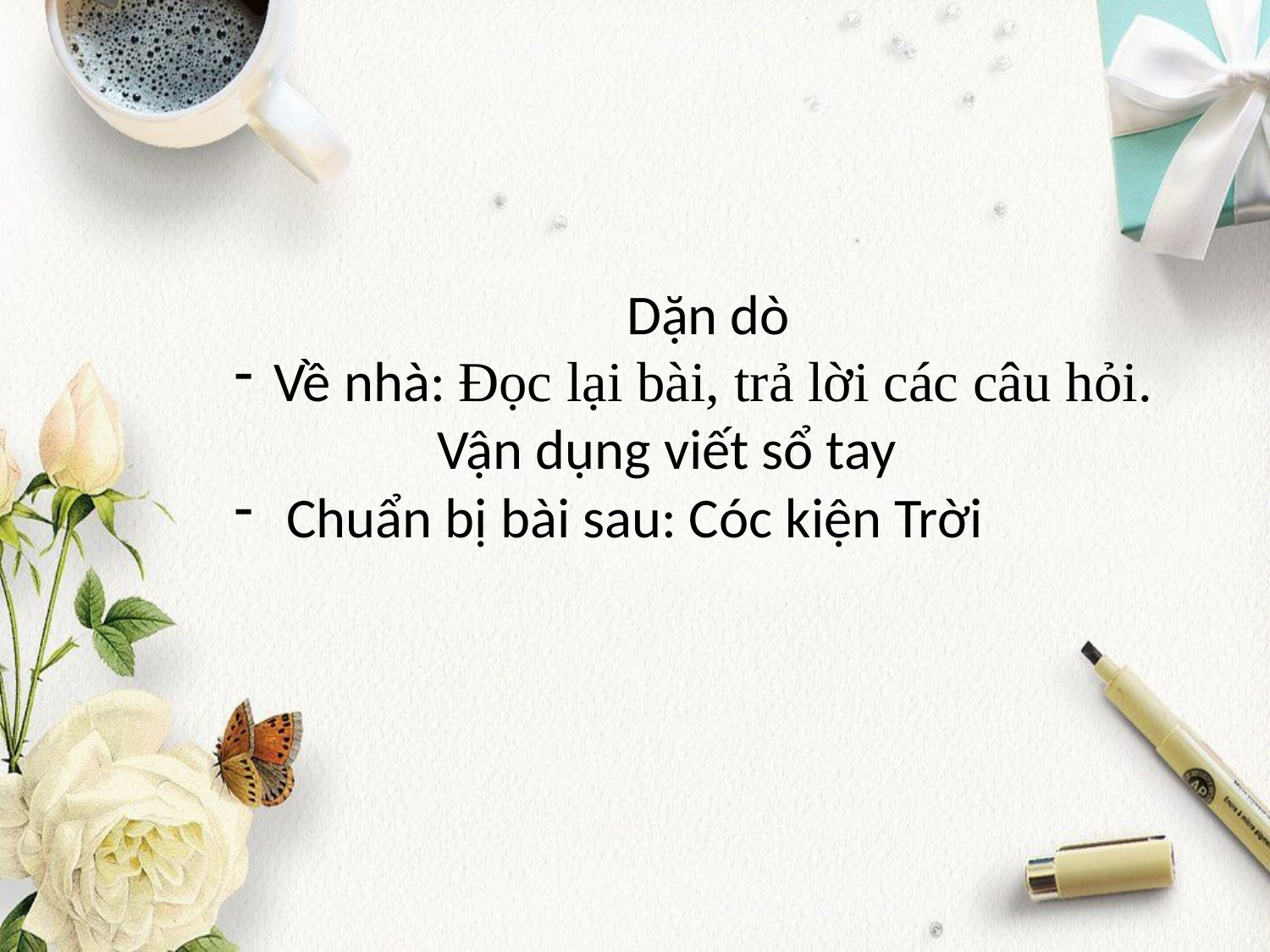

Dặn dò
Về nhà: Đọc lại bài, trả lời các câu hỏi.
                Vận dụng viết sổ tay
 Chuẩn bị bài sau: Cóc kiện Trời